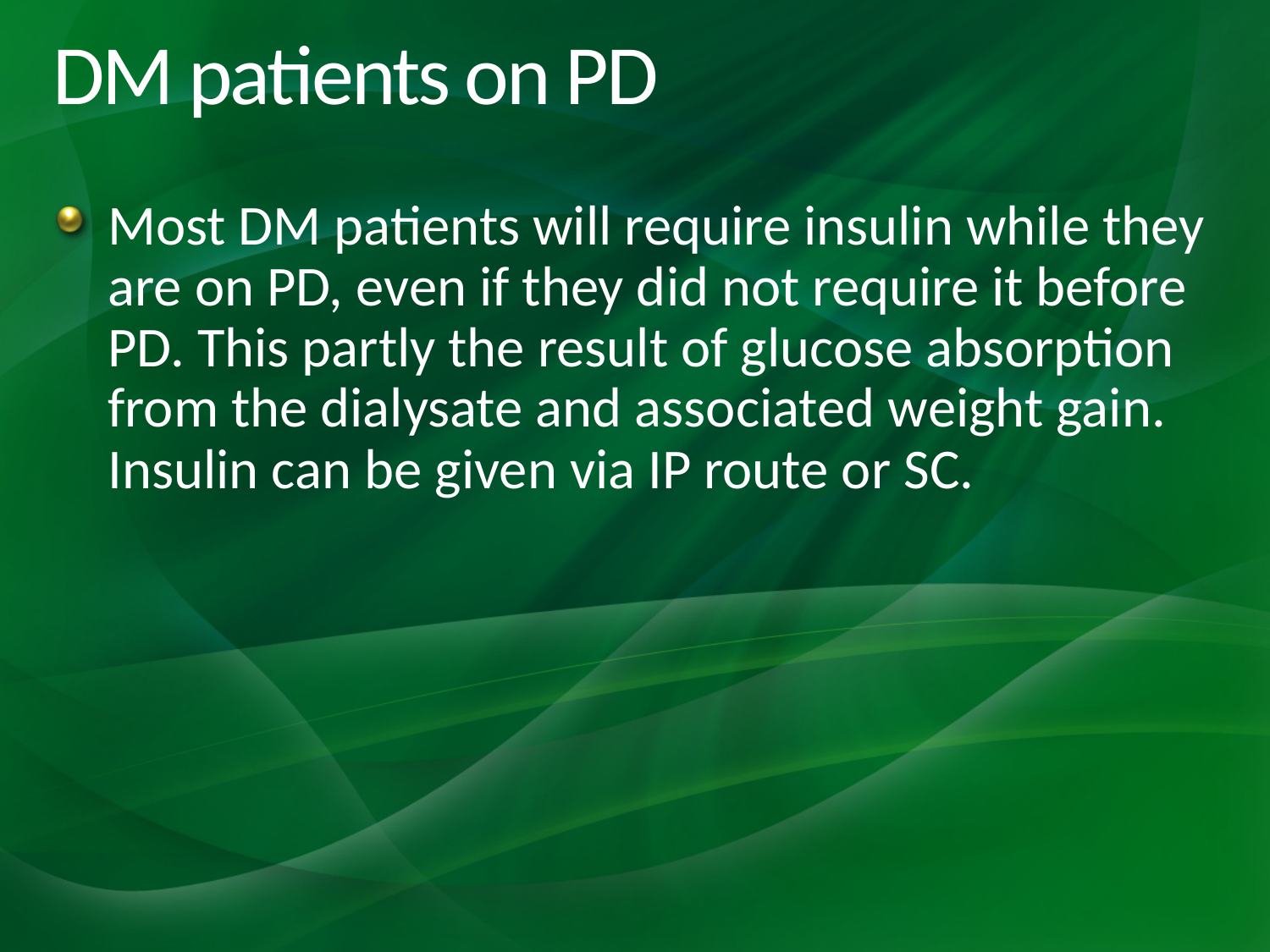

# DM patients on PD
Most DM patients will require insulin while they are on PD, even if they did not require it before PD. This partly the result of glucose absorption from the dialysate and associated weight gain. Insulin can be given via IP route or SC.